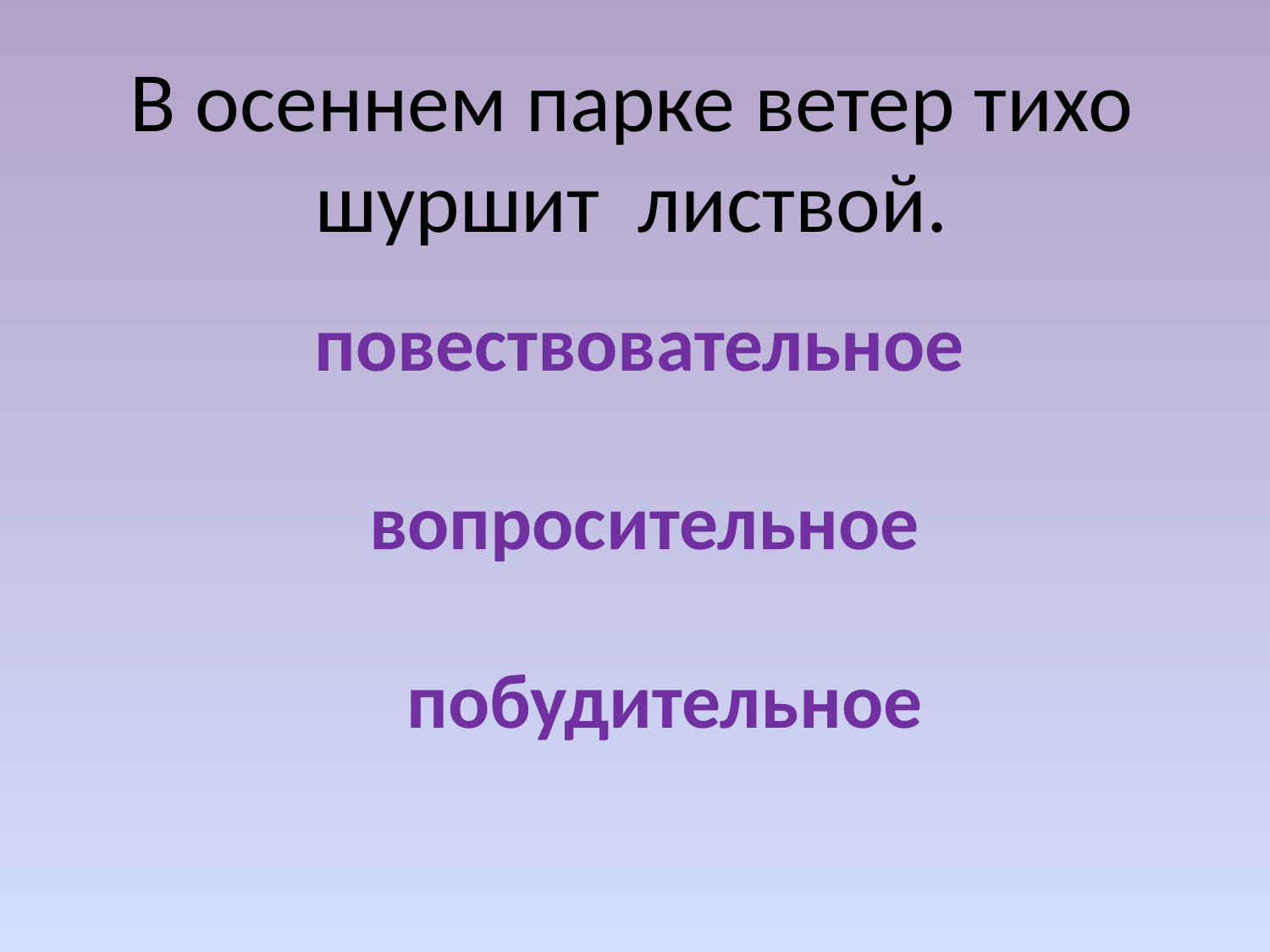

# В осеннем парке ветер тихо шуршит  листвой.
повествовательное
вопросительное
побудительное